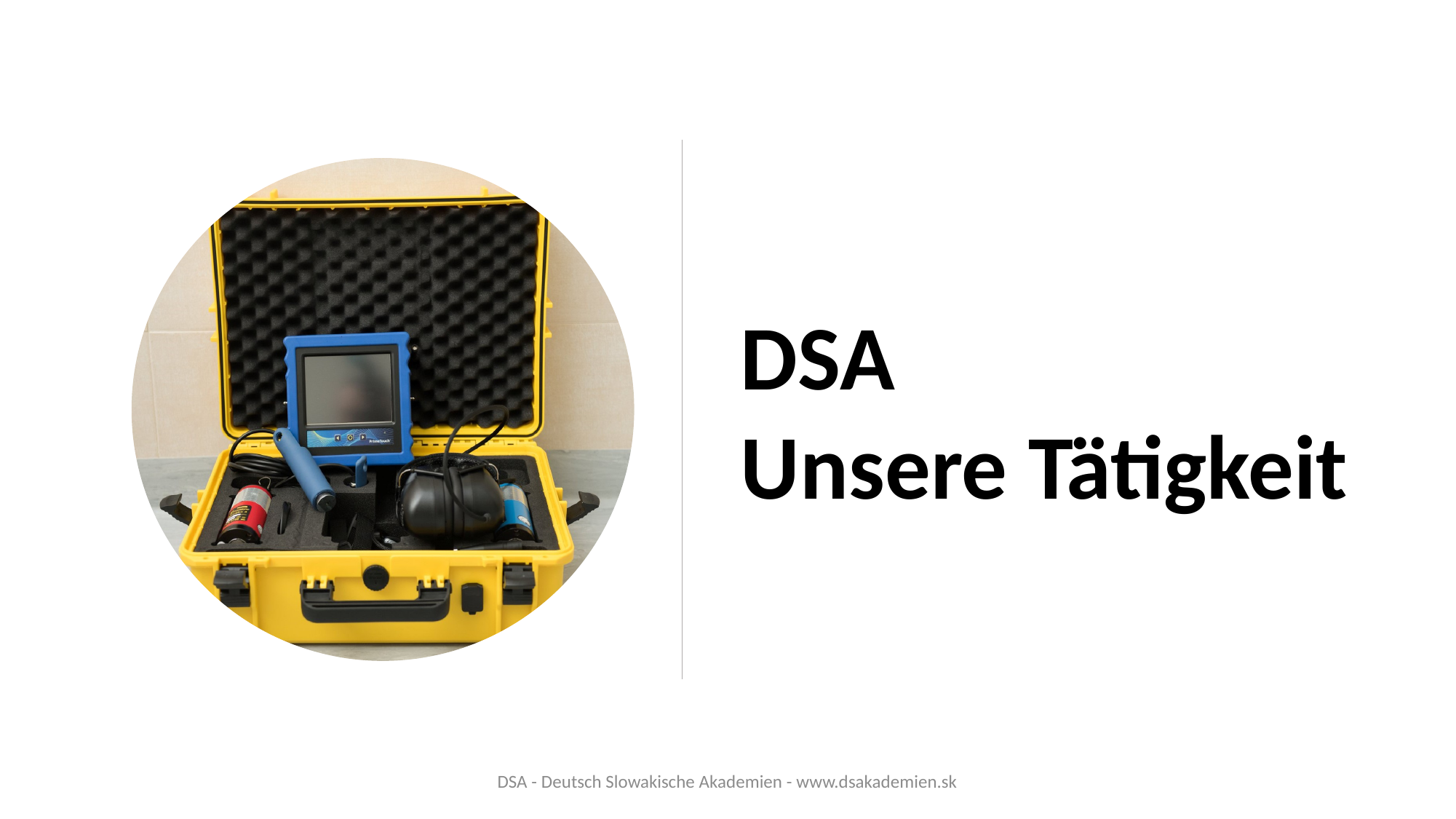

DSA
Unsere Tätigkeit
DSA - Deutsch Slowakische Akademien - www.dsakademien.sk